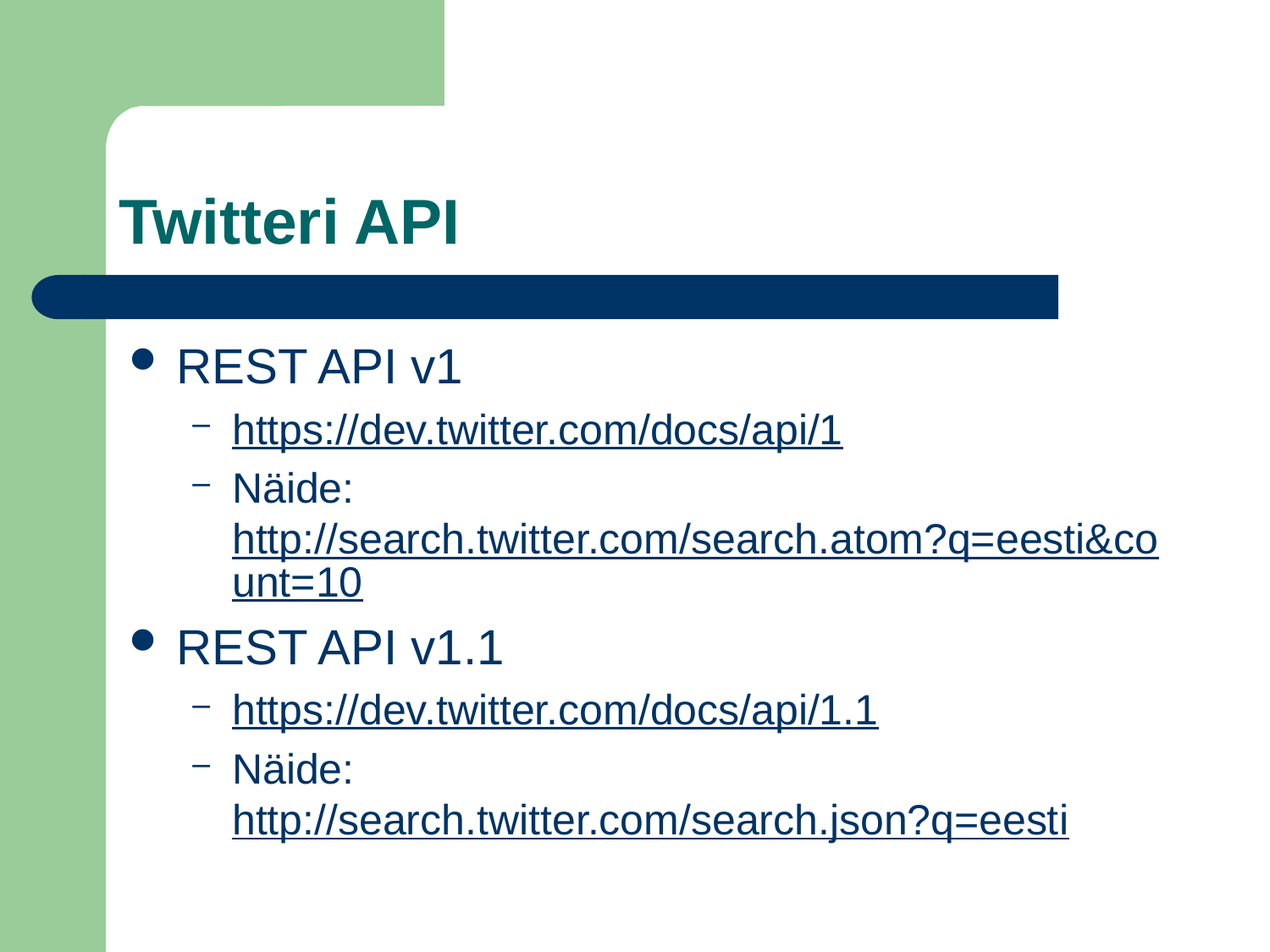

# Twitteri API
REST API v1
https://dev.twitter.com/docs/api/1
Näide: http://search.twitter.com/search.atom?q=eesti&count=10
REST API v1.1
https://dev.twitter.com/docs/api/1.1
Näide: http://search.twitter.com/search.json?q=eesti